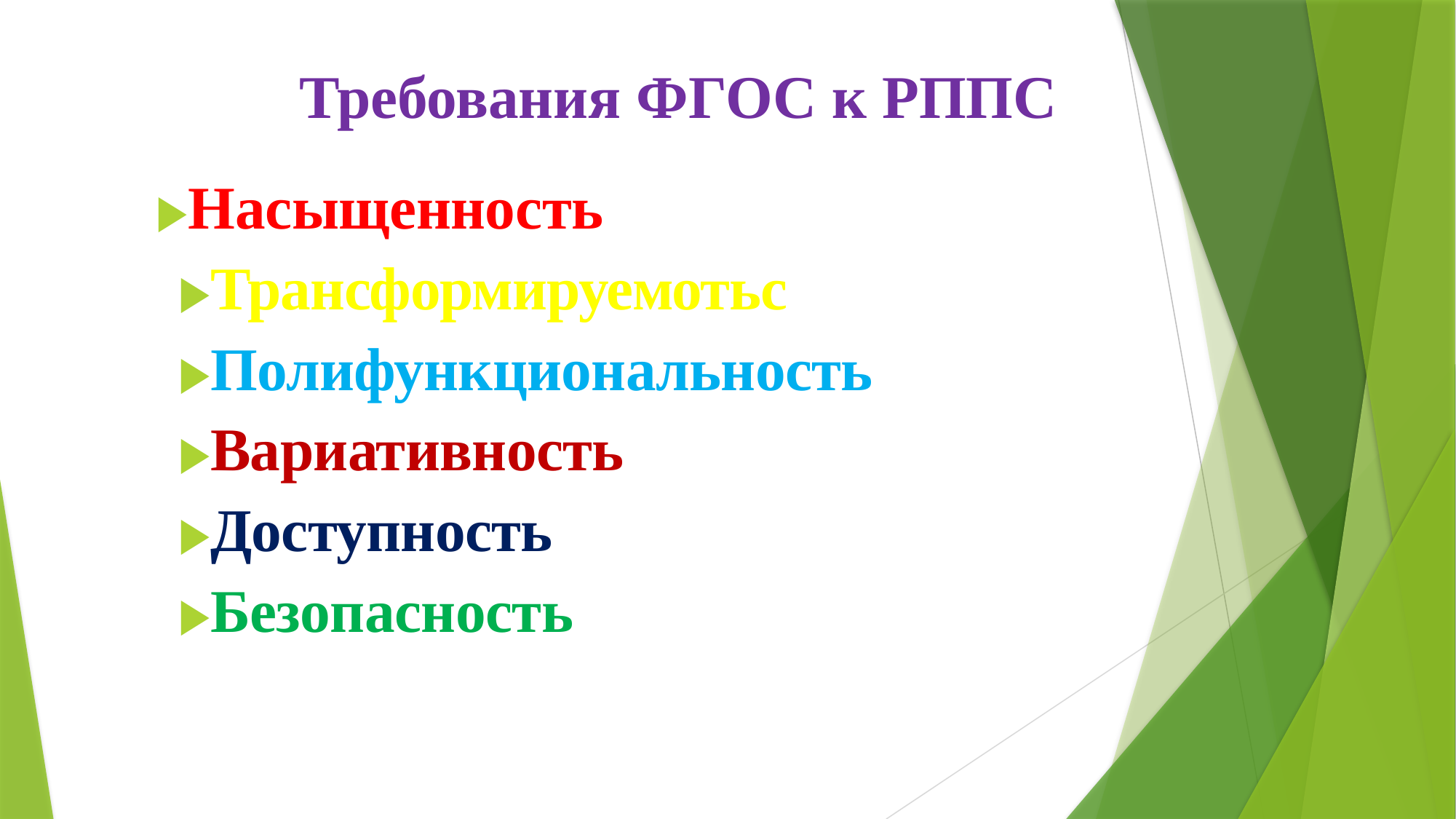

еТребования ФГОС к РППС
▶Насыщенность
▶Трансформируемотьс
▶Полифункциональность
▶Вариативность
▶Доступность
▶Безопасность